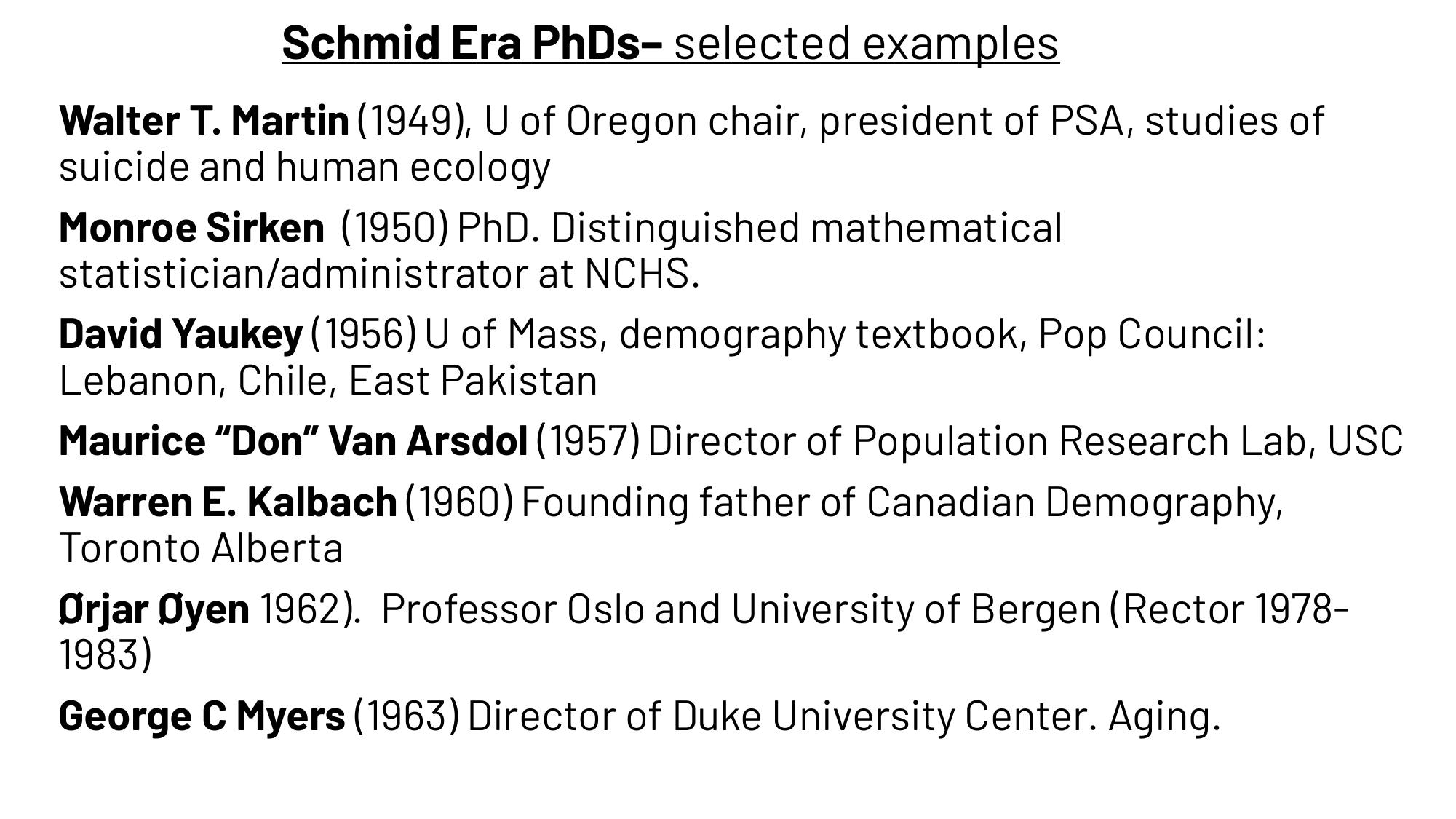

# Schmid Era PhDs– selected examples
Walter T. Martin (1949), U of Oregon chair, president of PSA, studies of suicide and human ecology
Monroe Sirken  (1950) PhD. Distinguished mathematical statistician/administrator at NCHS.
David Yaukey (1956) U of Mass, demography textbook, Pop Council: Lebanon, Chile, East Pakistan
Maurice “Don” Van Arsdol (1957) Director of Population Research Lab, USC
Warren E. Kalbach (1960) Founding father of Canadian Demography, Toronto Alberta
Ørjar Øyen 1962).  Professor Oslo and University of Bergen (Rector 1978-1983)
George C Myers (1963) Director of Duke University Center. Aging.